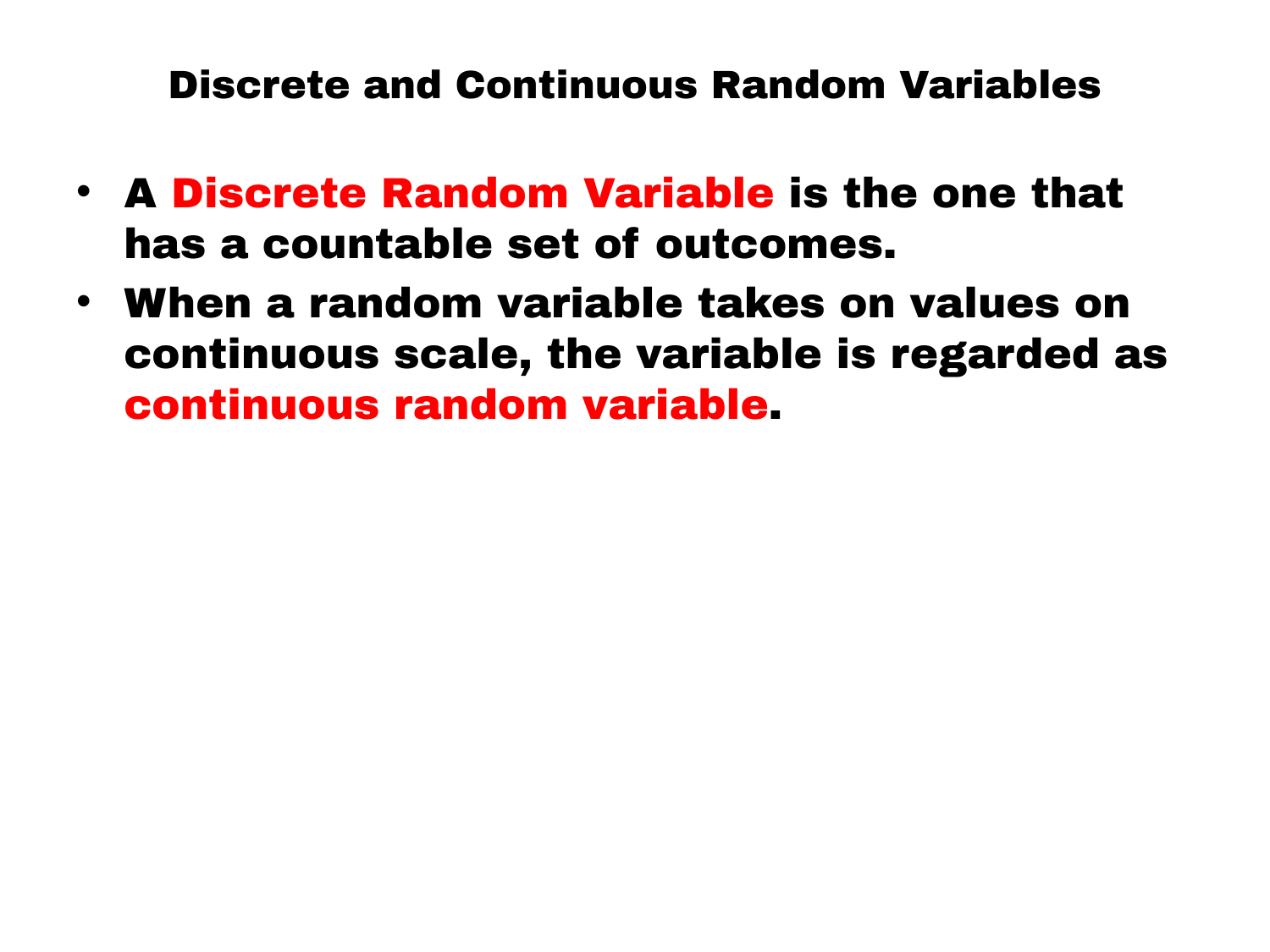

# Discrete and Continuous Random Variables
A Discrete Random Variable is the one that has a countable set of outcomes.
When a random variable takes on values on continuous scale, the variable is regarded as continuous random variable.